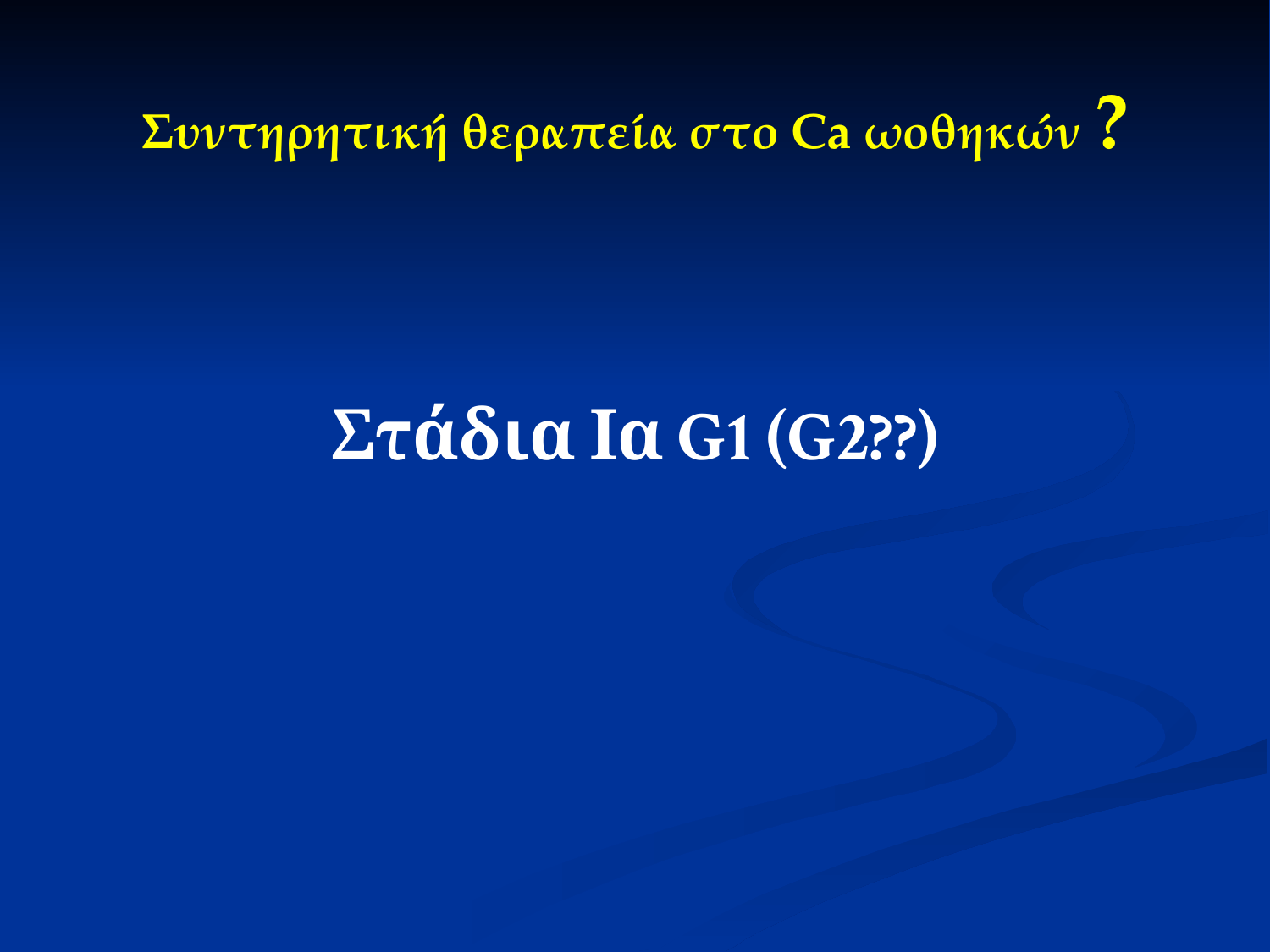

# Συντηρητική θεραπεία στο Ca ωοθηκών ?

Στάδια Ια G1 (G2??)